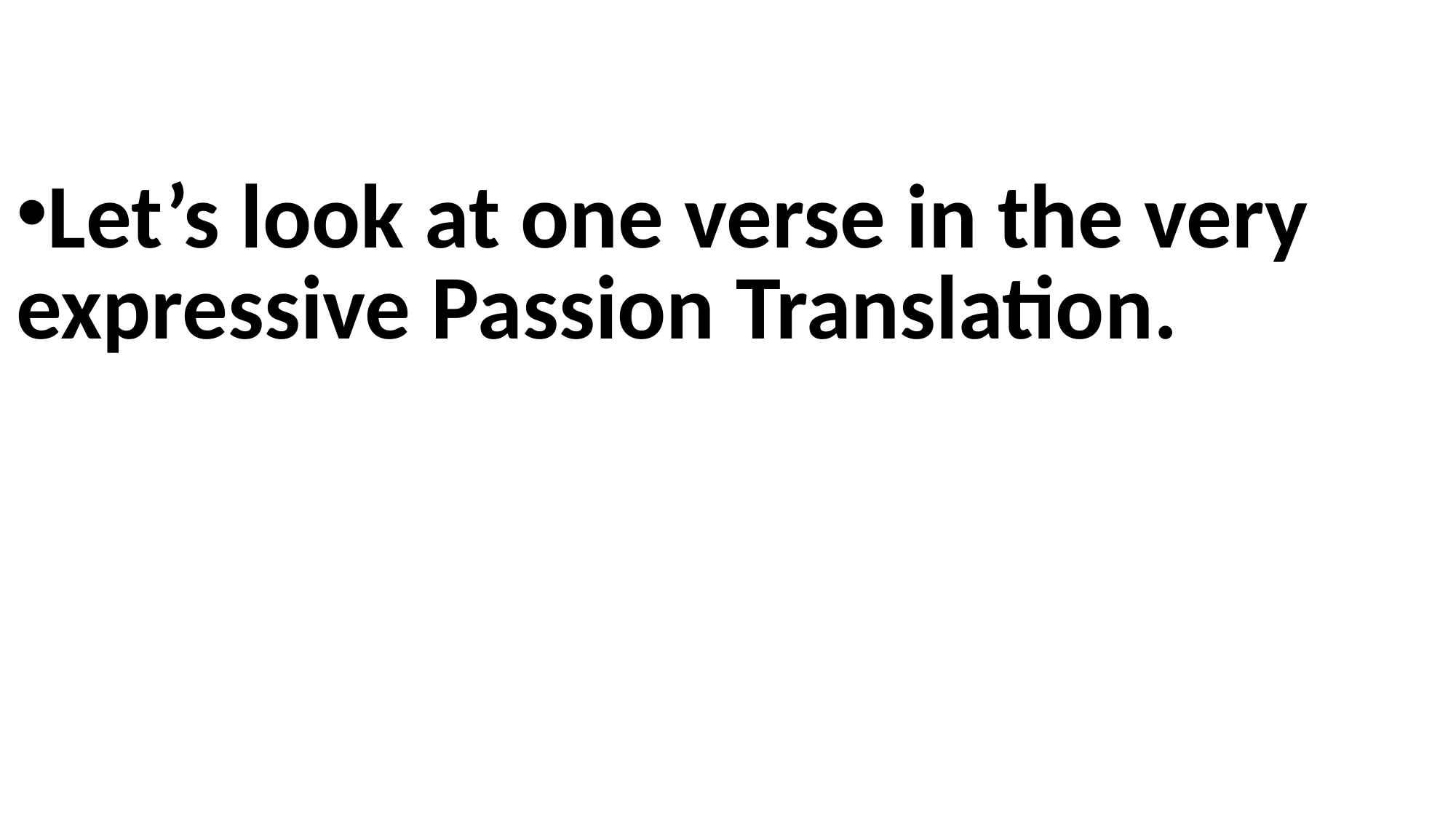

Let’s look at one verse in the very expressive Passion Translation.